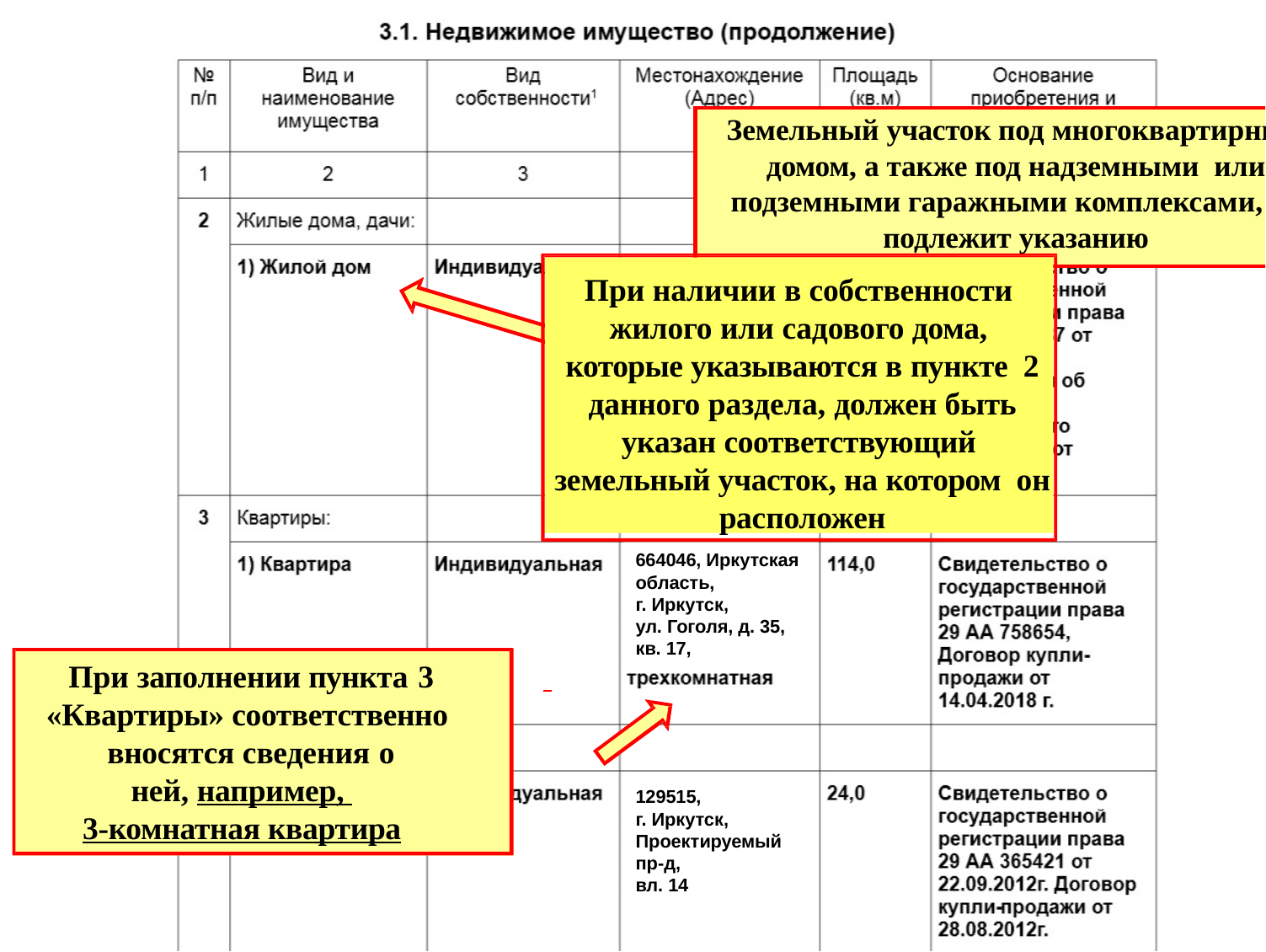

Земельный участок под многоквартирным домом, а также под надземными  или подземными гаражными комплексами, не подлежит указанию

При наличии в собственности  жилого или садового дома,  которые указываются в пункте  2 данного раздела, должен быть указан соответствующий  земельный участок, на котором  он расположен
664046, Иркутская область,
г. Иркутск,
ул. Гоголя, д. 35,
кв. 17,

При заполнении пункта 3
«Квартиры» соответственно  вносятся сведения о
ней, например,
3-комнатная квартира

129515,
г. Иркутск, Проектируемый
пр-д,
вл. 14